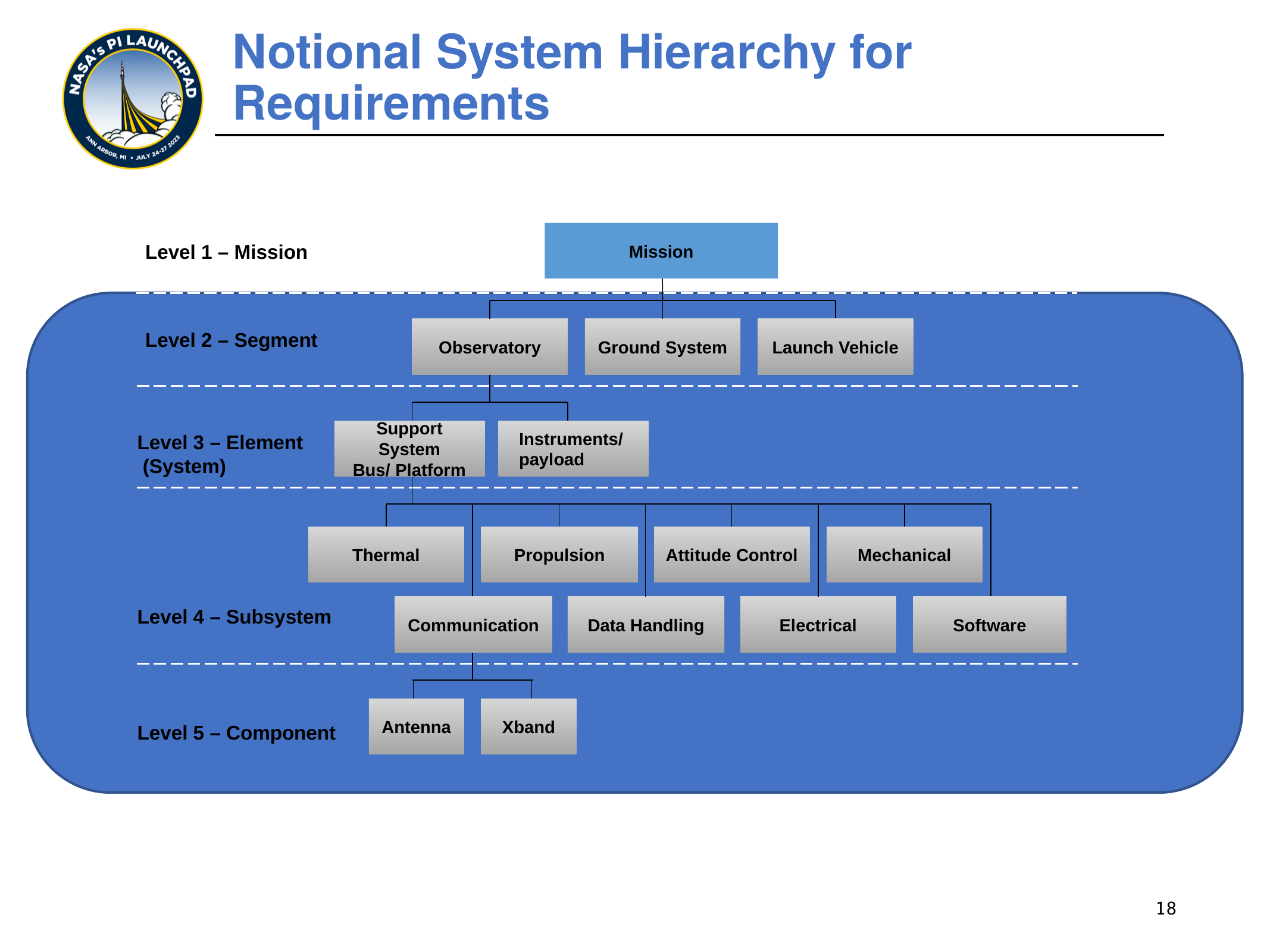

# Notional System Hierarchy for Requirements
Mission
Level 1 – Mission

Observatory
Ground System
Launch Vehicle
Level 2 – Segment
Support System
Bus/ Platform
Instruments/
payload
Level 3 – Element
 (System)
Thermal
Propulsion
Attitude Control
Mechanical
Communication
Data Handling
Electrical
Software
Level 4 – Subsystem
Antenna
Xband
Level 5 – Component
18